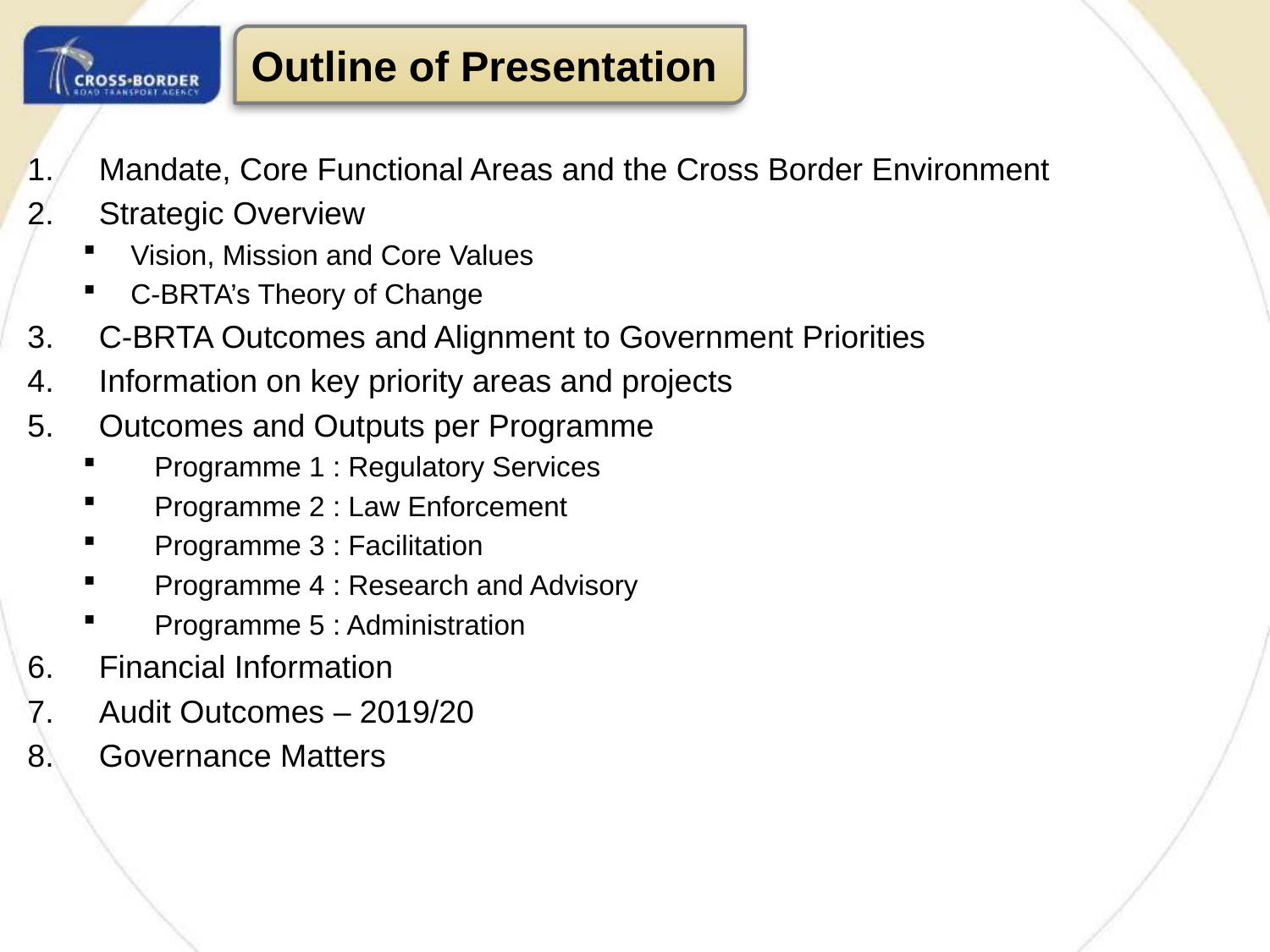

Outline of Presentation
Mandate, Core Functional Areas and the Cross Border Environment
Strategic Overview
Vision, Mission and Core Values
C-BRTA’s Theory of Change
C-BRTA Outcomes and Alignment to Government Priorities
Information on key priority areas and projects
Outcomes and Outputs per Programme
Programme 1 : Regulatory Services
Programme 2 : Law Enforcement
Programme 3 : Facilitation
Programme 4 : Research and Advisory
Programme 5 : Administration
Financial Information
Audit Outcomes – 2019/20
Governance Matters